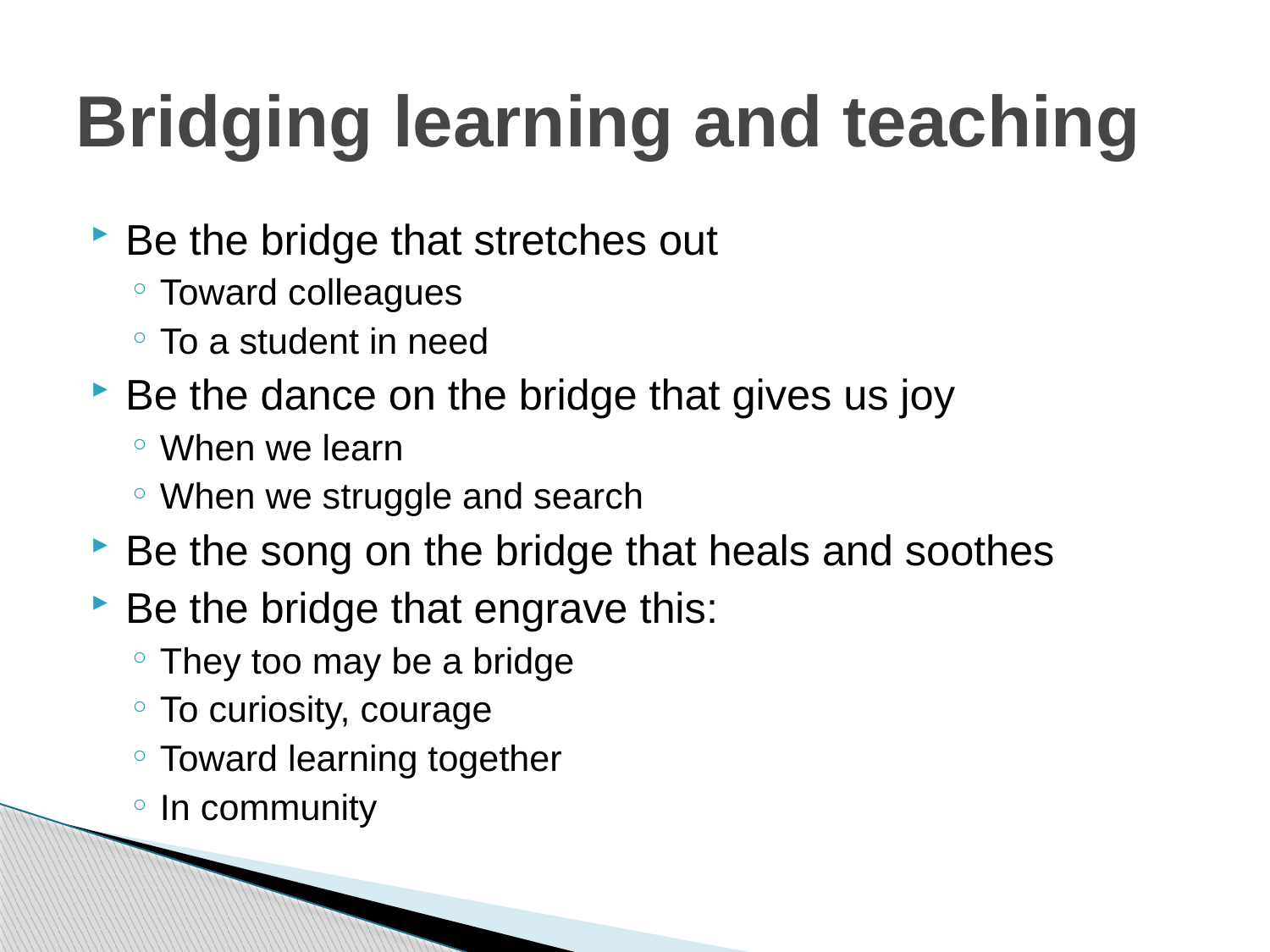

# Bridging learning and teaching
Be the bridge that stretches out
Toward colleagues
To a student in need
Be the dance on the bridge that gives us joy
When we learn
When we struggle and search
Be the song on the bridge that heals and soothes
Be the bridge that engrave this:
They too may be a bridge
To curiosity, courage
Toward learning together
In community